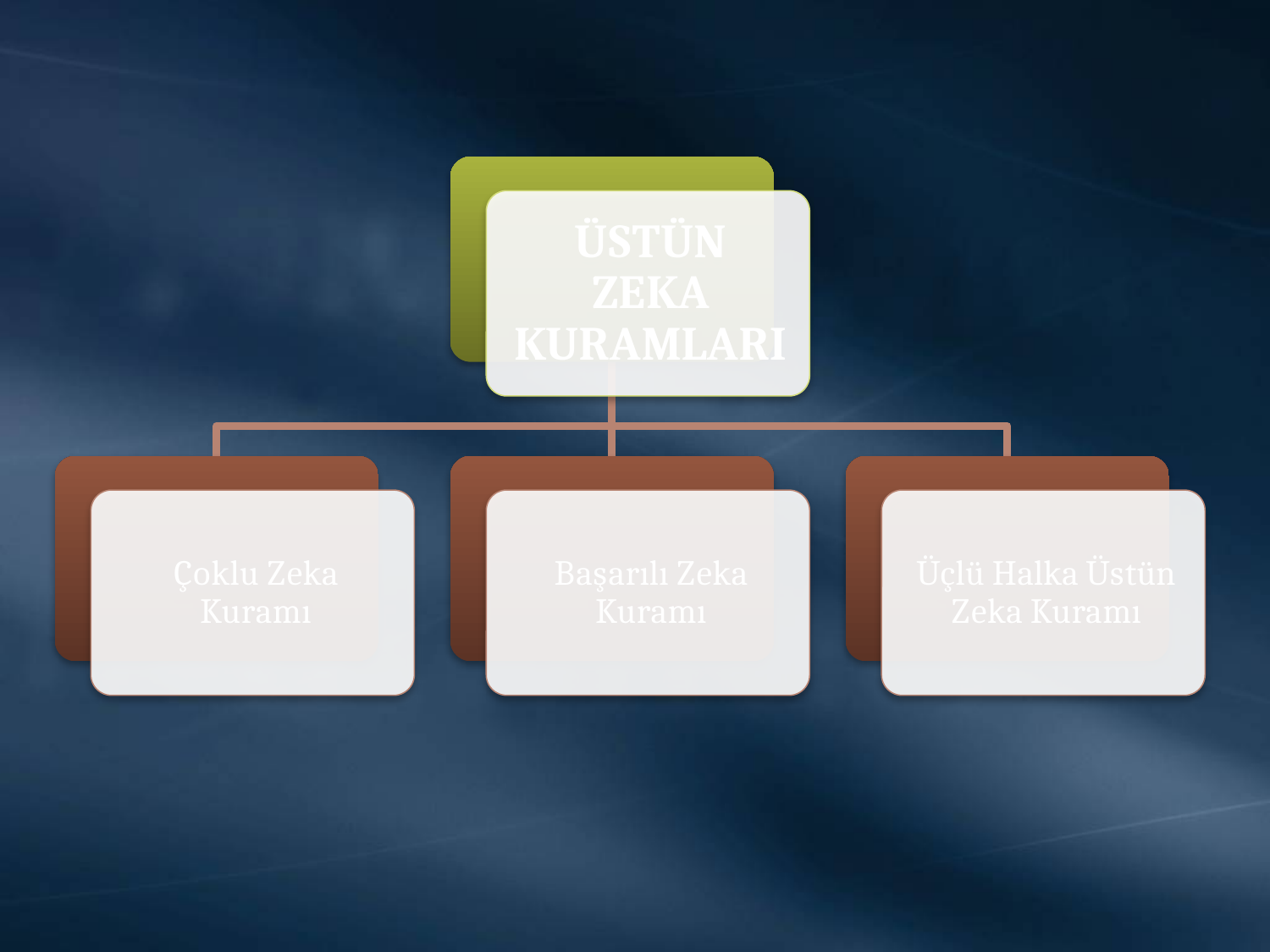

#
ÜSTÜN ZEKA KURAMLARI
Çoklu Zeka Kuramı
Başarılı Zeka Kuramı
Üçlü Halka Üstün Zeka Kuramı